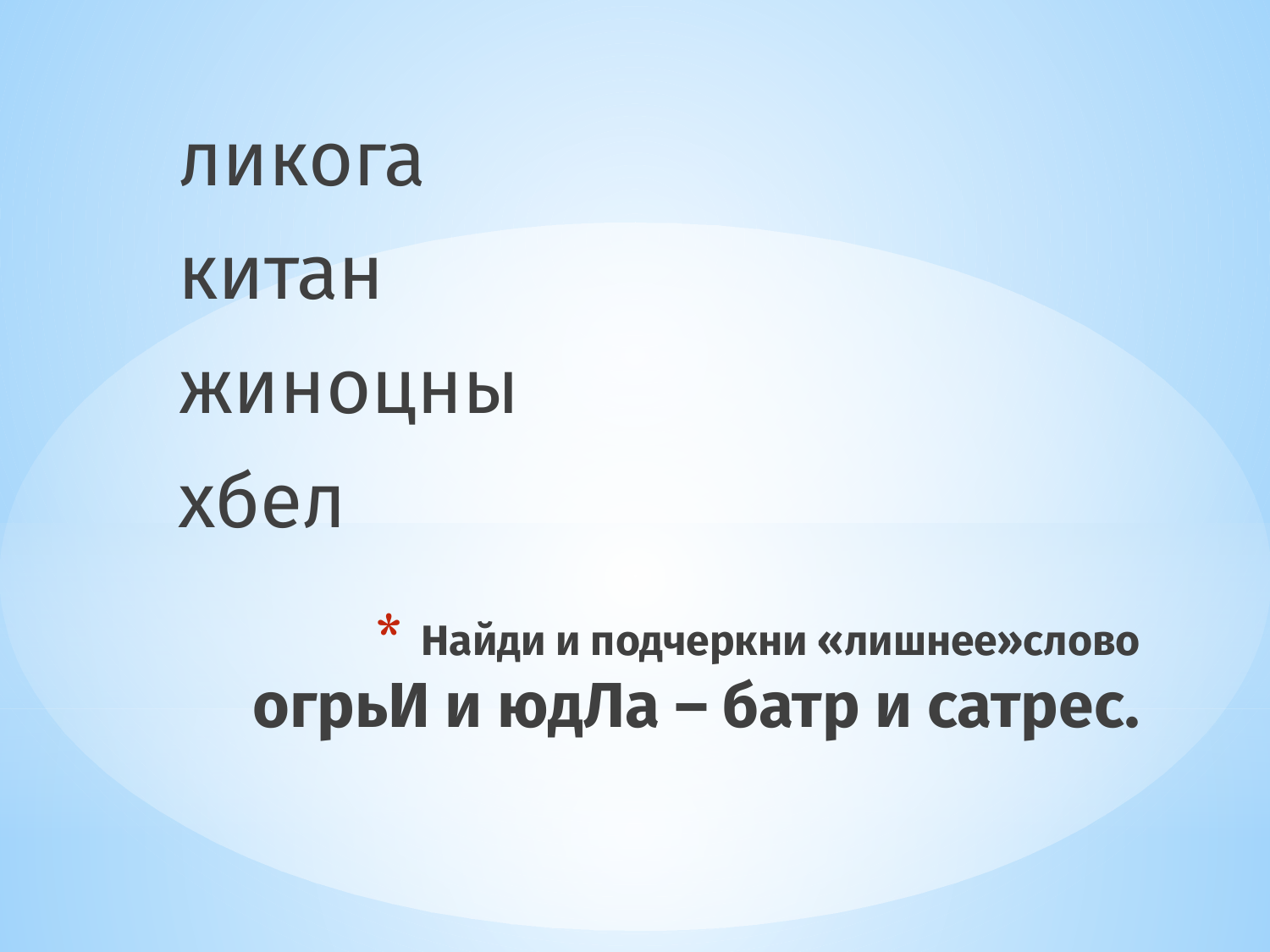

ликога
китан
жиноцны
хбел
# Найди и подчеркни «лишнее»слово огрьИ и юдЛа – батр и сатрес.